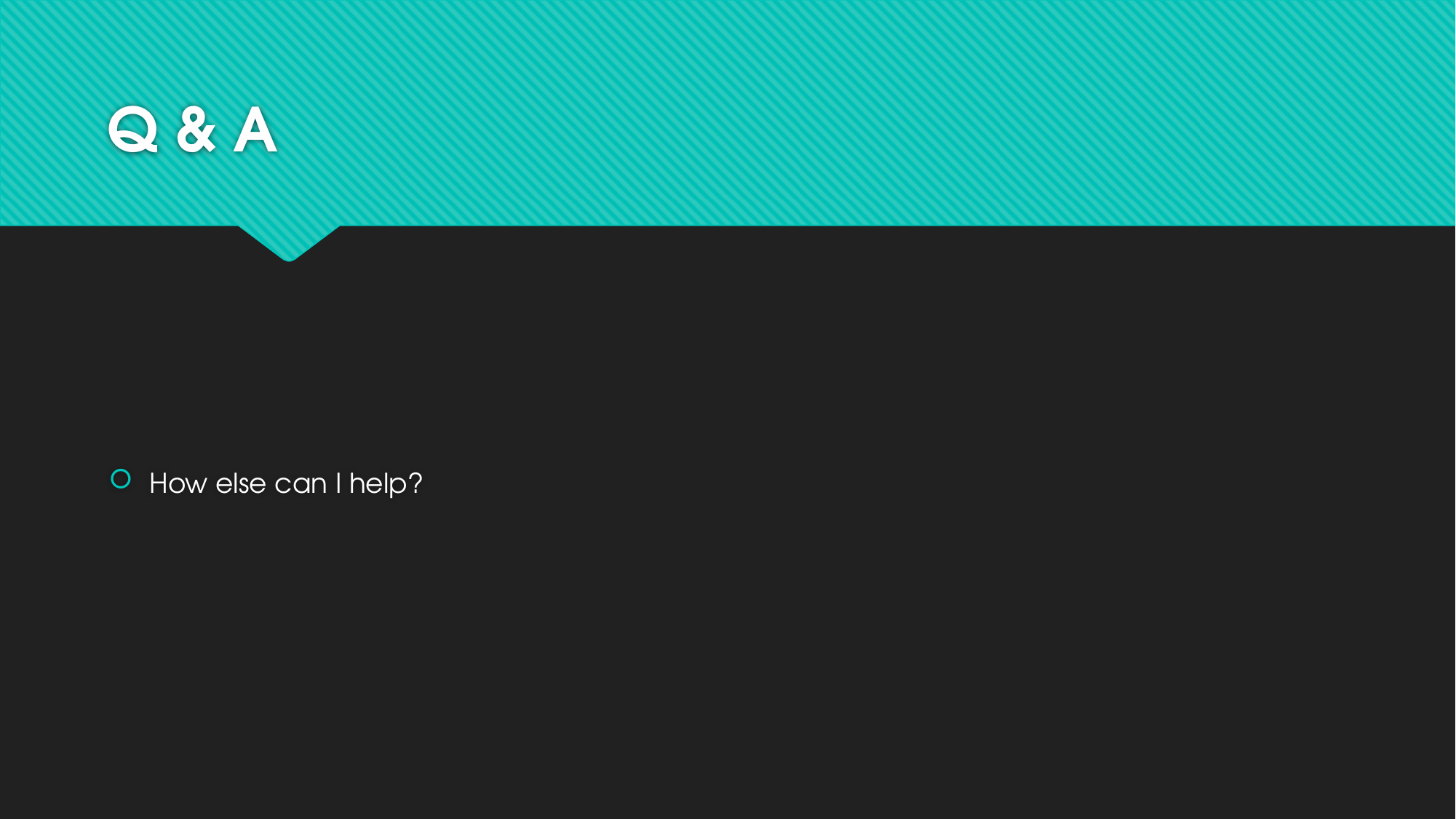

# Q & A
How else can I help?